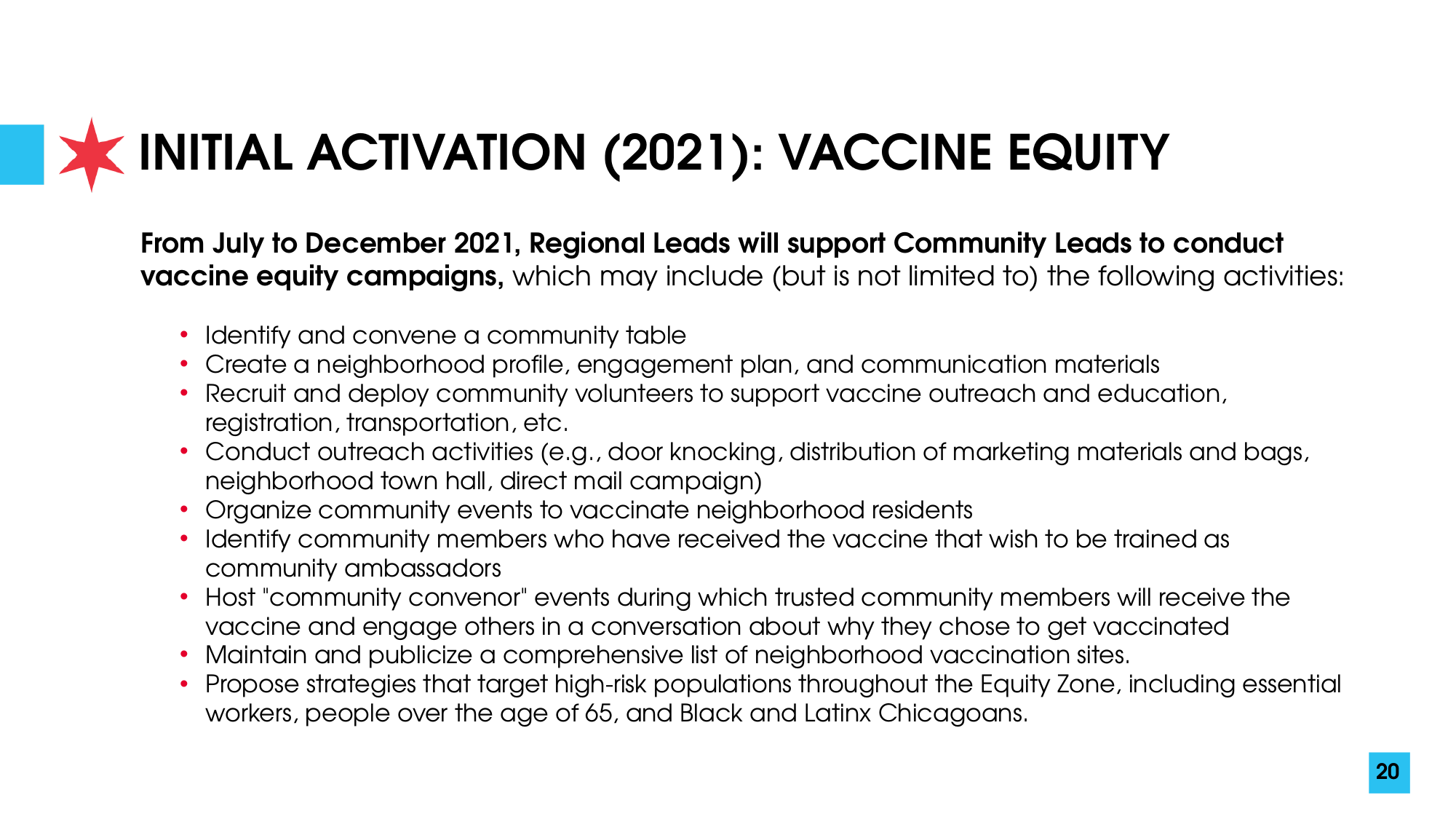

# INITIAL ACTIVATION (2021): VACCINE EQUITY
From July to December 2021, Regional Leads will support Community Leads to conduct vaccine equity campaigns, which may include (but is not limited to) the following activities:

Identify and convene a community table
Create a neighborhood profile, engagement plan, and communication materials
Recruit and deploy community volunteers to support vaccine outreach and education, registration, transportation, etc.
Conduct outreach activities (e.g., door knocking, distribution of marketing materials and bags, neighborhood town hall, direct mail campaign)
Organize community events to vaccinate neighborhood residents
Identify community members who have received the vaccine that wish to be trained as community ambassadors
Host "community convenor" events during which trusted community members will receive the vaccine and engage others in a conversation about why they chose to get vaccinated
Maintain and publicize a comprehensive list of neighborhood vaccination sites.
Propose strategies that target high-risk populations throughout the Equity Zone, including essential workers, people over the age of 65, and Black and Latinx Chicagoans.